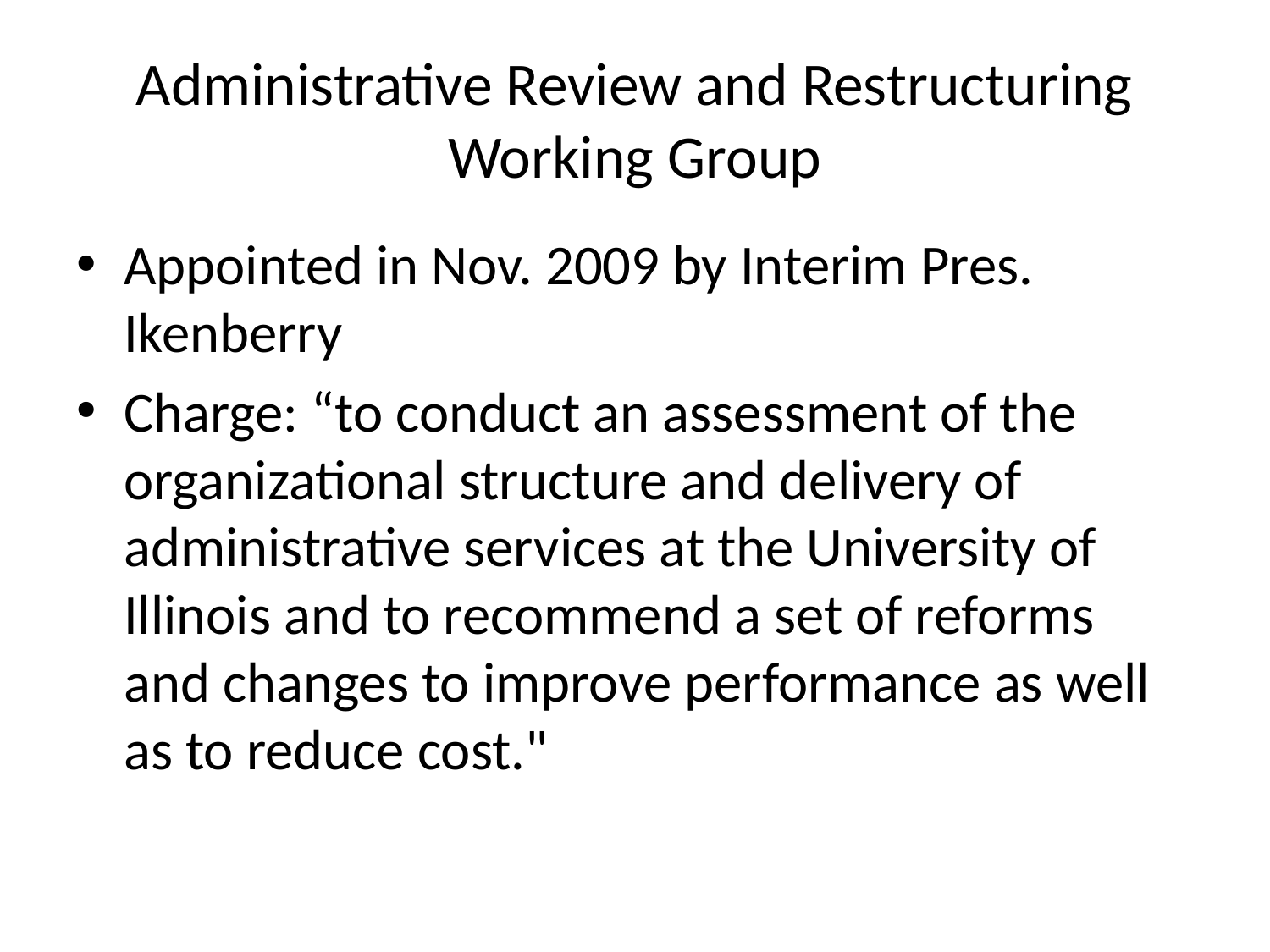

# Administrative Review and Restructuring Working Group
Appointed in Nov. 2009 by Interim Pres. Ikenberry
Charge: “to conduct an assessment of the organizational structure and delivery of administrative services at the University of Illinois and to recommend a set of reforms and changes to improve performance as well as to reduce cost."